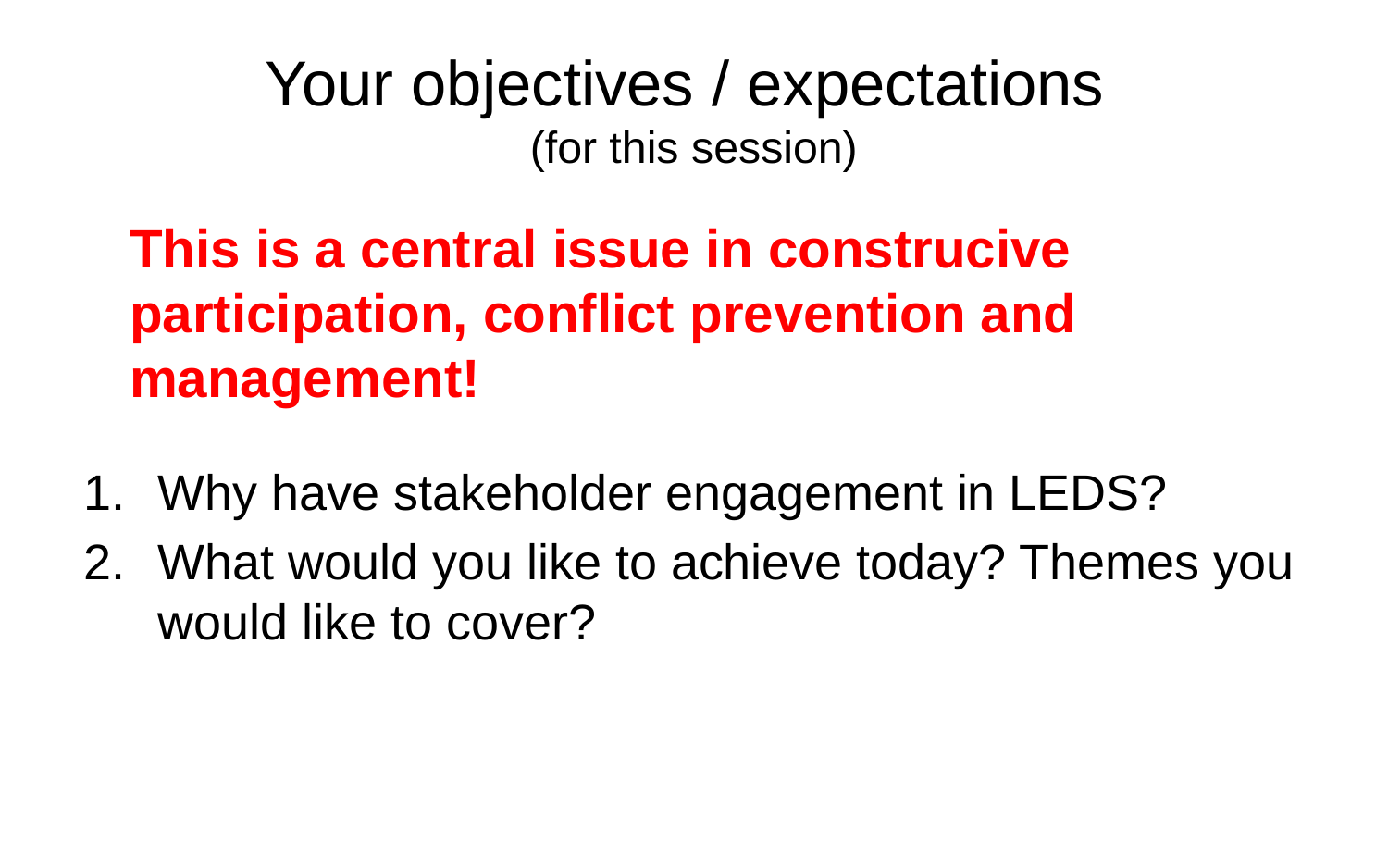

# Your objectives / expectations (for this session)
This is a central issue in construcive participation, conflict prevention and management!
Why have stakeholder engagement in LEDS?
What would you like to achieve today? Themes you would like to cover?